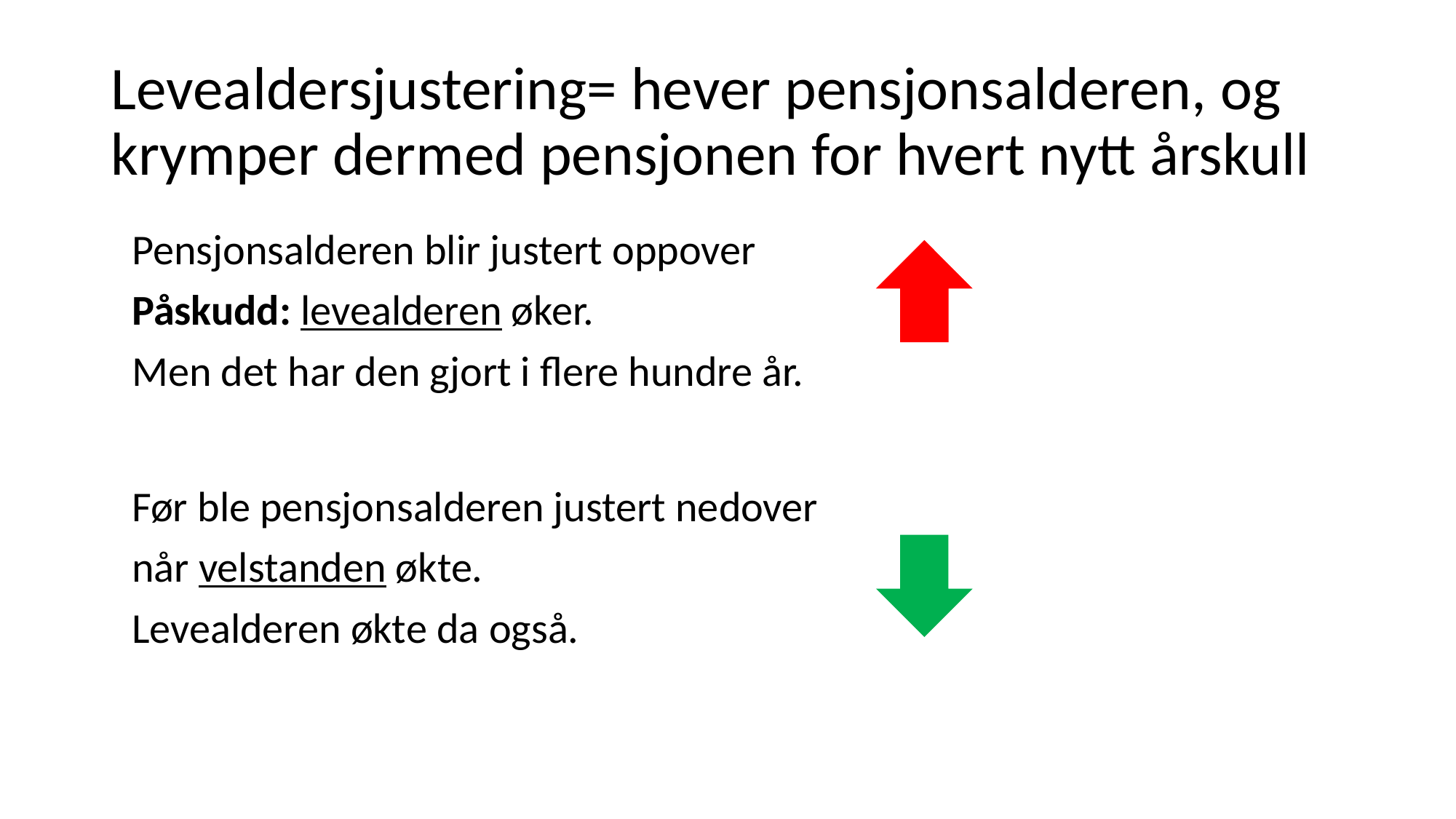

# Levealdersjustering= hever pensjonsalderen, og krymper dermed pensjonen for hvert nytt årskull
Pensjonsalderen blir justert oppover
Påskudd: levealderen øker.
Men det har den gjort i flere hundre år.

Før ble pensjonsalderen justert nedover
når velstanden økte.
Levealderen økte da også.